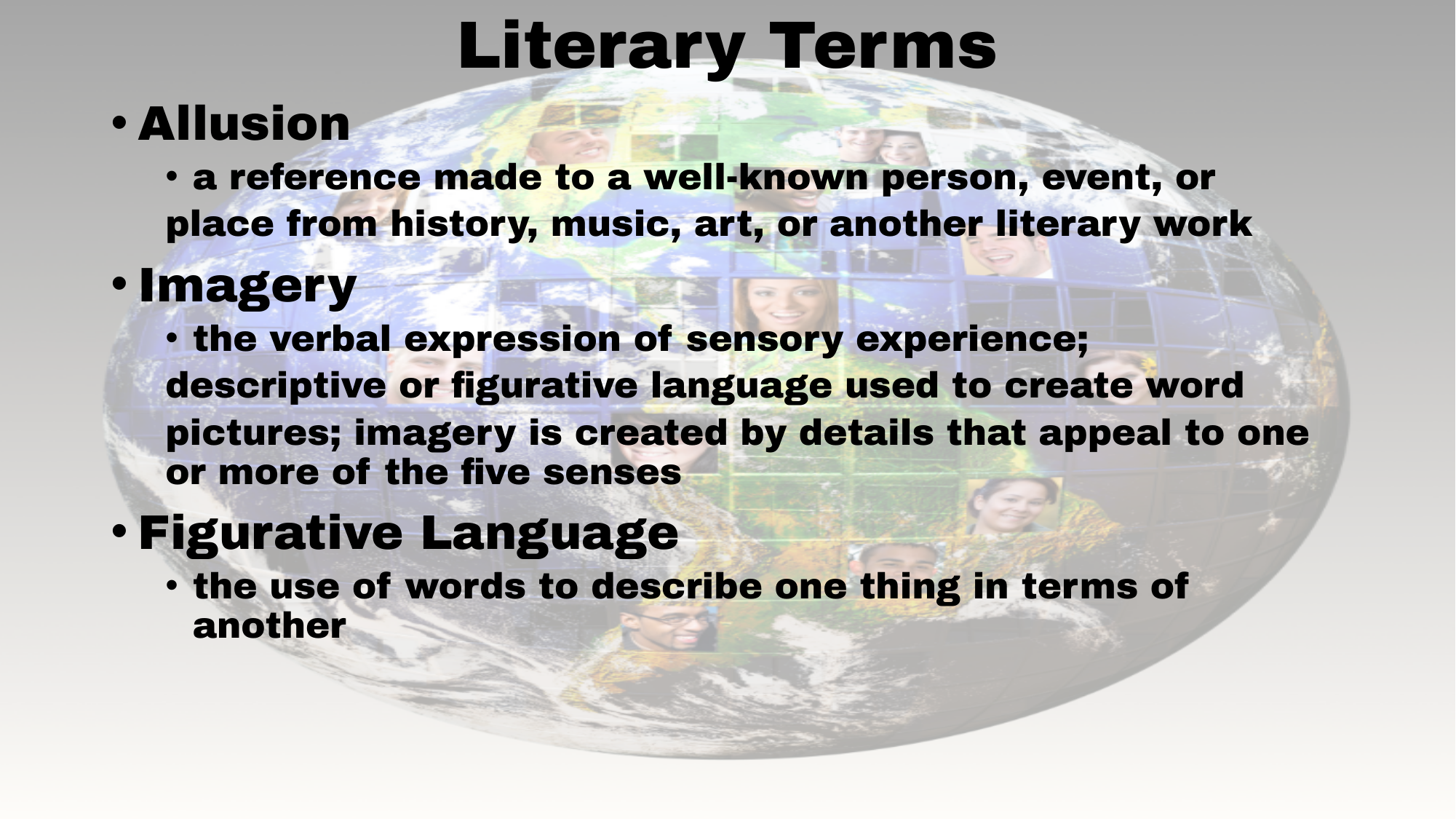

# Literary Terms
Allusion
a reference made to a well-known person, event, or
place from history, music, art, or another literary work
Imagery
the verbal expression of sensory experience;
descriptive or figurative language used to create word
pictures; imagery is created by details that appeal to one or more of the five senses
Figurative Language
the use of words to describe one thing in terms of another